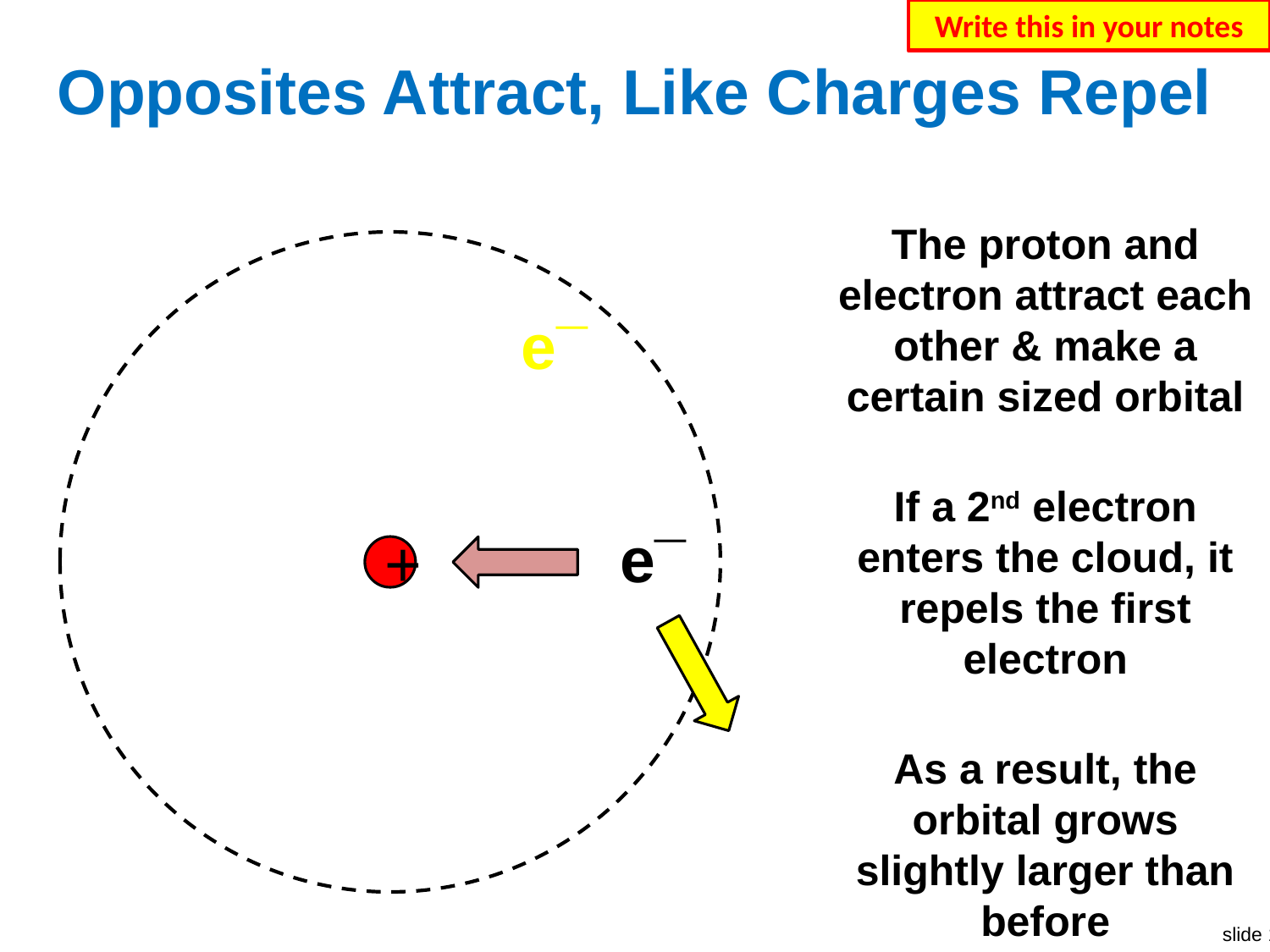

Write this in your notes
# Opposites Attract, Like Charges Repel

The proton and electron attract each other & make a certain sized orbital

e¯
If a 2nd electron enters the cloud, it repels the first electron
e¯
+

As a result, the orbital grows slightly larger than before